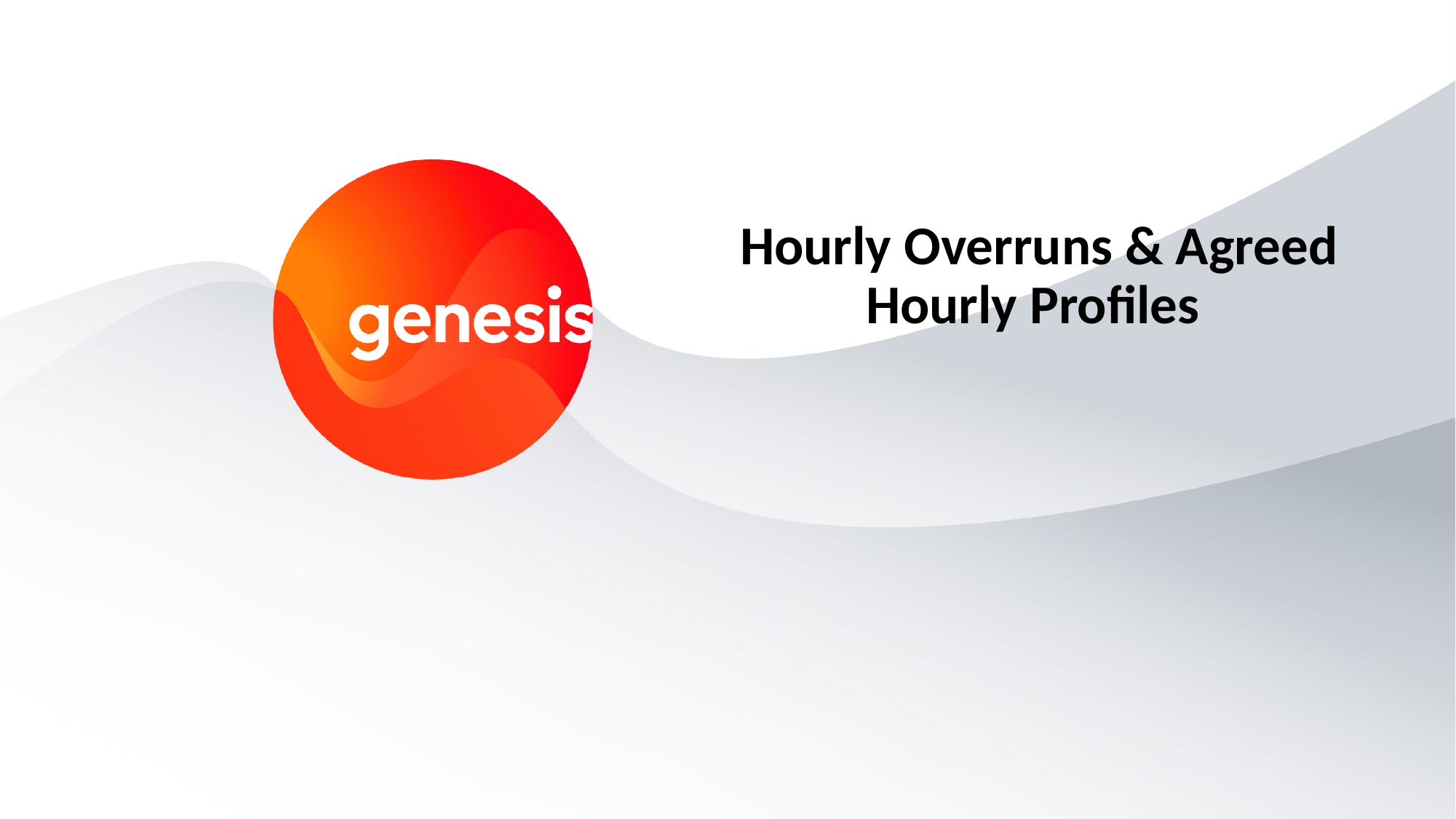

# Hourly Overruns & Agreed Hourly Profiles